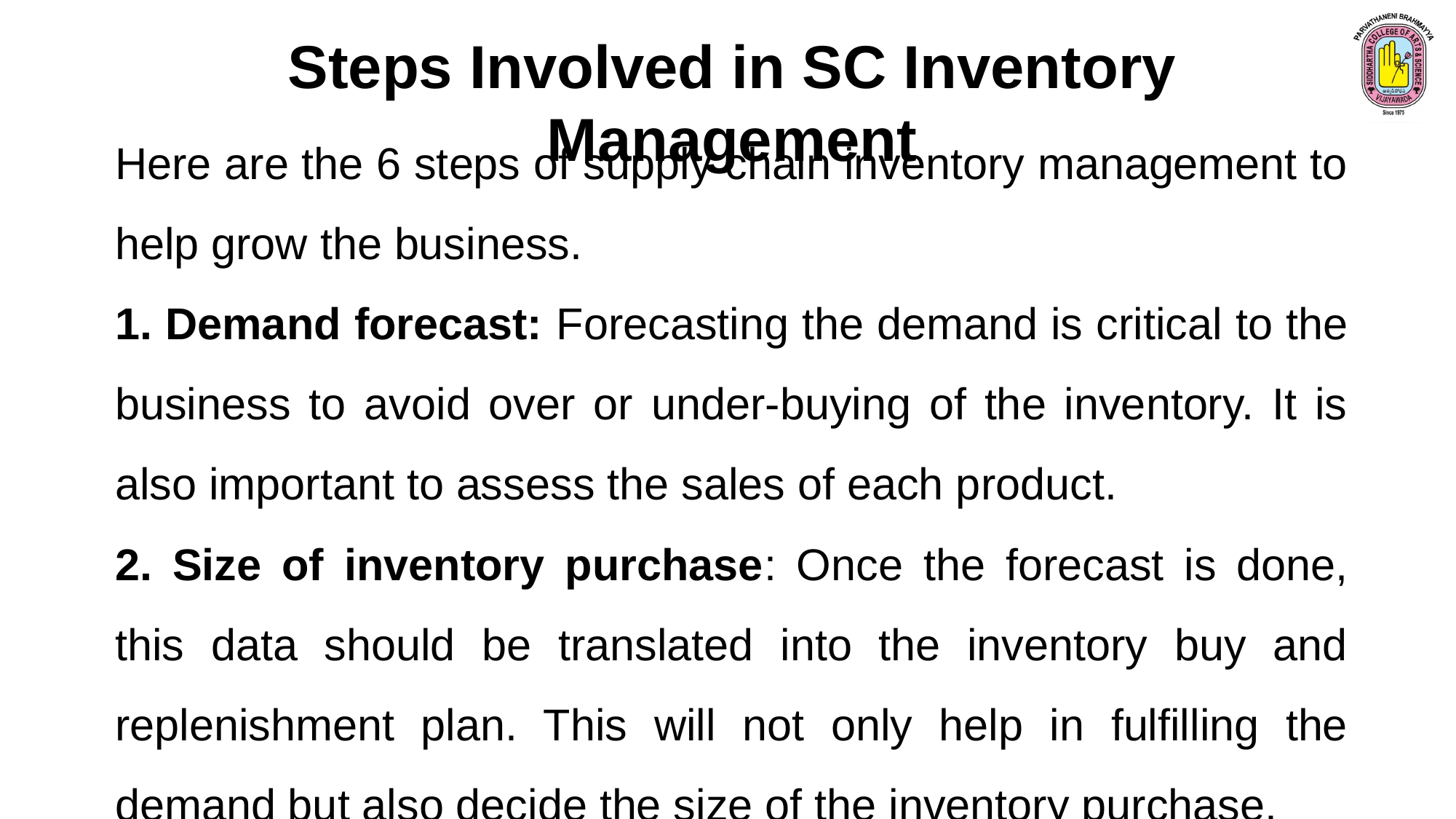

Steps Involved in SC Inventory Management
Here are the 6 steps of supply chain inventory management to help grow the business.
1. Demand forecast: Forecasting the demand is critical to the business to avoid over or under-buying of the inventory. It is also important to assess the sales of each product.
2. Size of inventory purchase: Once the forecast is done, this data should be translated into the inventory buy and replenishment plan. This will not only help in fulfilling the demand but also decide the size of the inventory purchase.